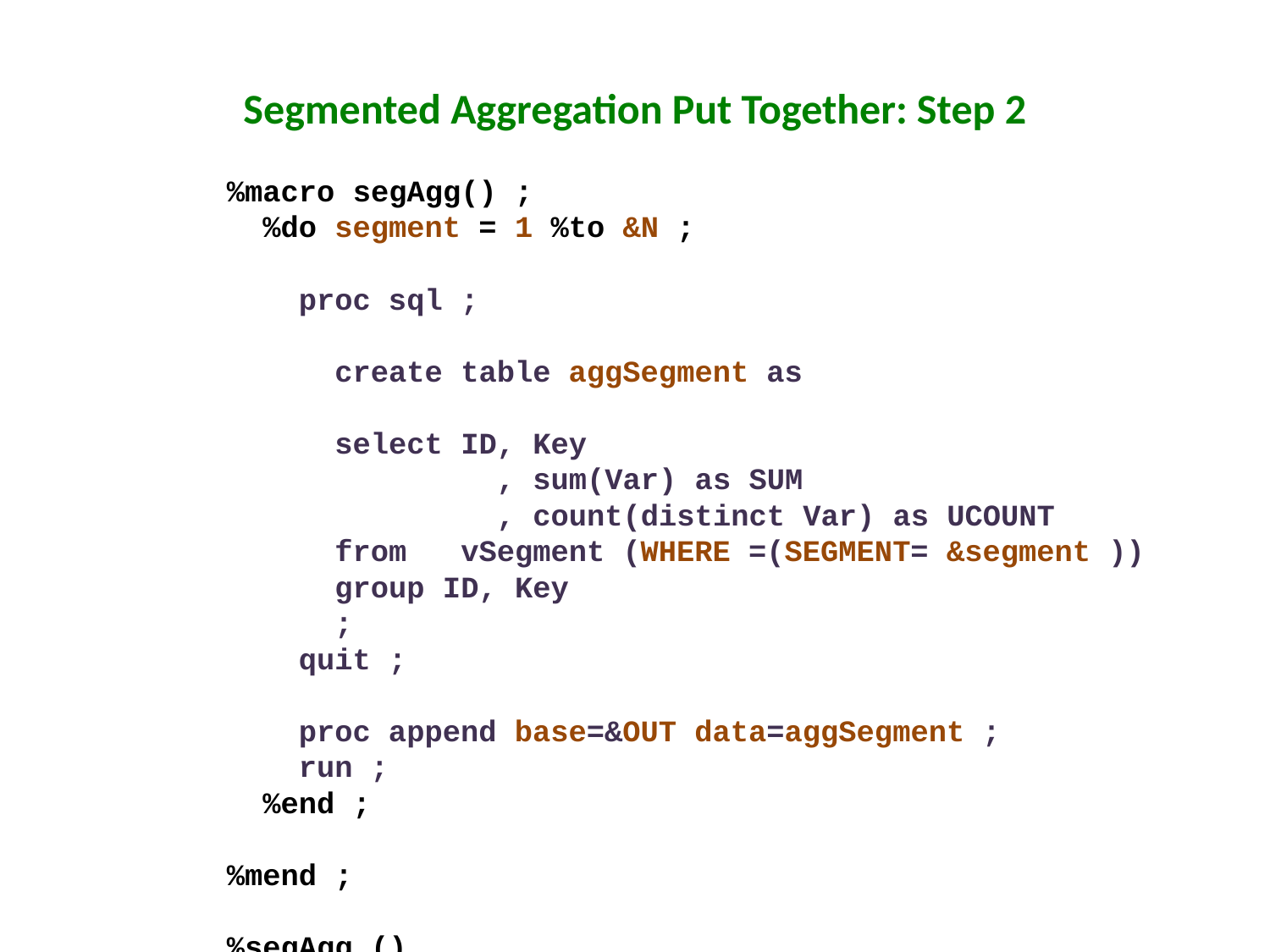

# Segmented Aggregation Put Together: Step 2
%macro segAgg() ;
  %do segment = 1 %to &N ;
    proc sql ;
      create table aggSegment as
      select ID, Key
               , sum(Var) as SUM
               , count(distinct Var) as UCOUNT
      from   vSegment (WHERE =(SEGMENT= &segment ))
      group ID, Key
      ;
    quit ;
    proc append base=&OUT data=aggSegment ;
    run ;
  %end ;
%mend ;

%segAgg ()